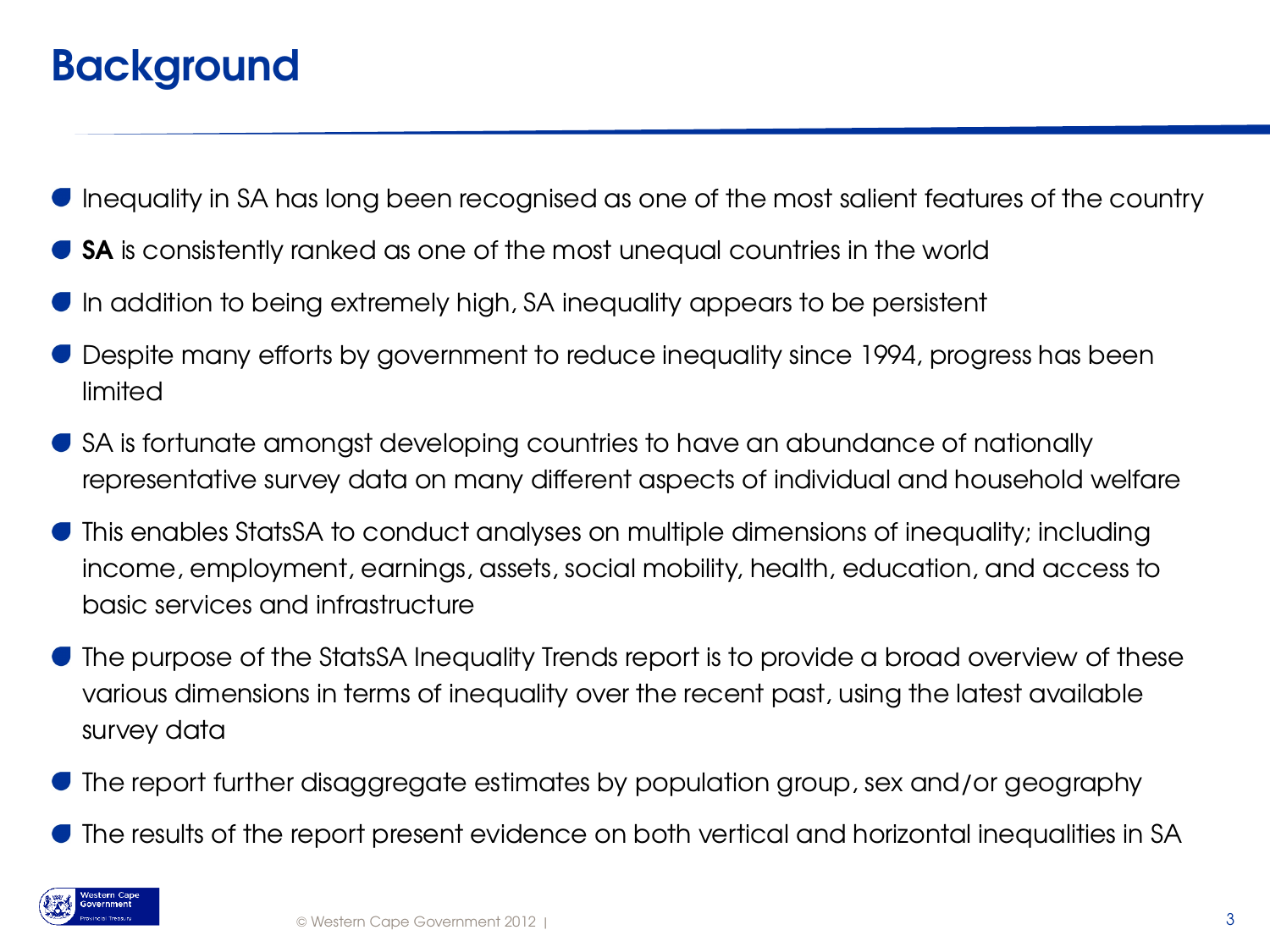

# Background
Inequality in SA has long been recognised as one of the most salient features of the country
SA is consistently ranked as one of the most unequal countries in the world
In addition to being extremely high, SA inequality appears to be persistent
Despite many efforts by government to reduce inequality since 1994, progress has been limited
SA is fortunate amongst developing countries to have an abundance of nationally representative survey data on many different aspects of individual and household welfare
This enables StatsSA to conduct analyses on multiple dimensions of inequality; including income, employment, earnings, assets, social mobility, health, education, and access to basic services and infrastructure
The purpose of the StatsSA Inequality Trends report is to provide a broad overview of these various dimensions in terms of inequality over the recent past, using the latest available survey data
The report further disaggregate estimates by population group, sex and/or geography
The results of the report present evidence on both vertical and horizontal inequalities in SA
3